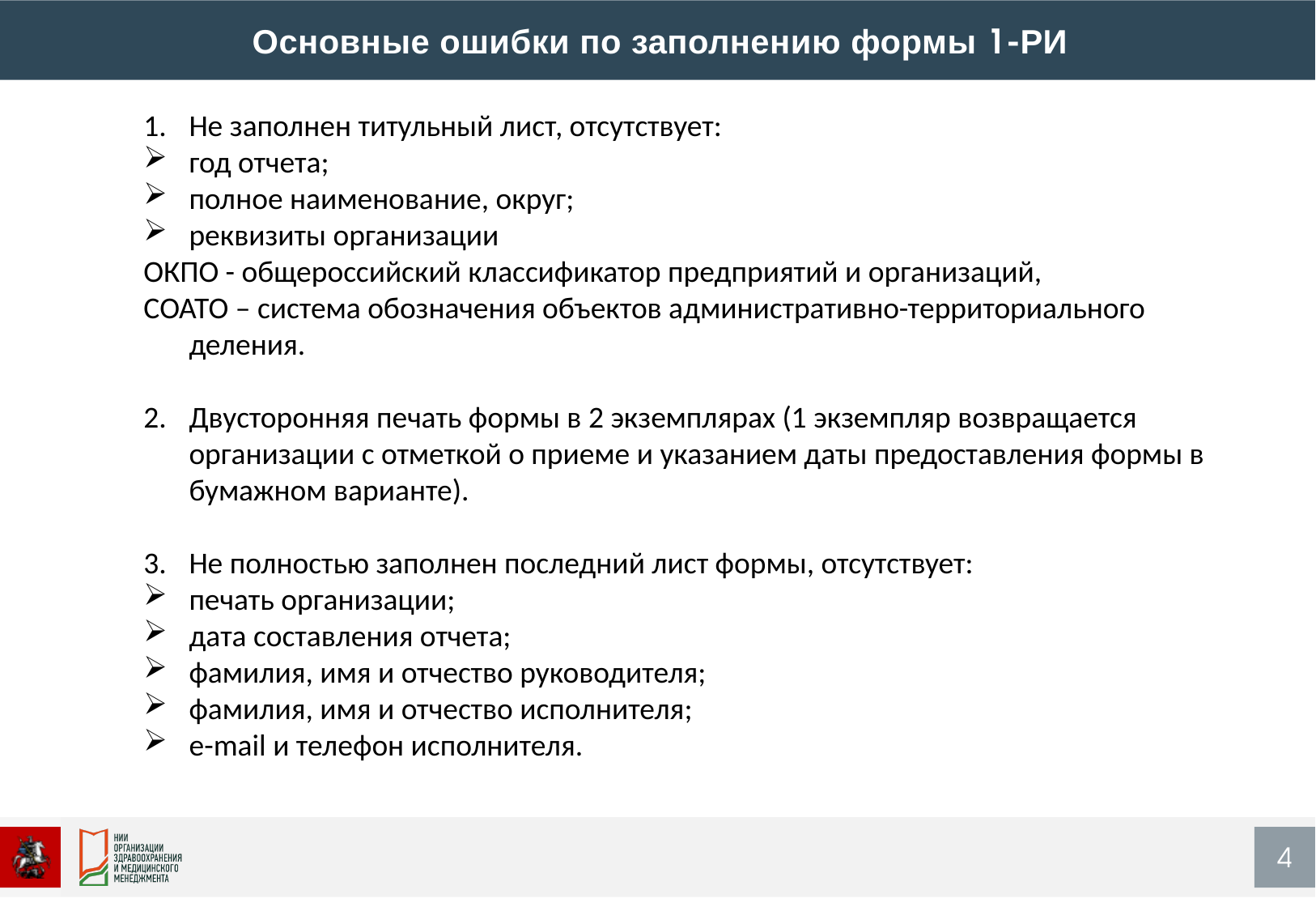

Основные ошибки по заполнению формы 1-РИ
Не заполнен титульный лист, отсутствует:
год отчета;
полное наименование, округ;
реквизиты организации
ОКПО - общероссийский классификатор предприятий и организаций,
СОАТО – система обозначения объектов административно-территориального деления.

Двусторонняя печать формы в 2 экземплярах (1 экземпляр возвращается организации с отметкой о приеме и указанием даты предоставления формы в бумажном варианте).

Не полностью заполнен последний лист формы, отсутствует:
печать организации;
дата составления отчета;
фамилия, имя и отчество руководителя;
фамилия, имя и отчество исполнителя;
e-mail и телефон исполнителя.